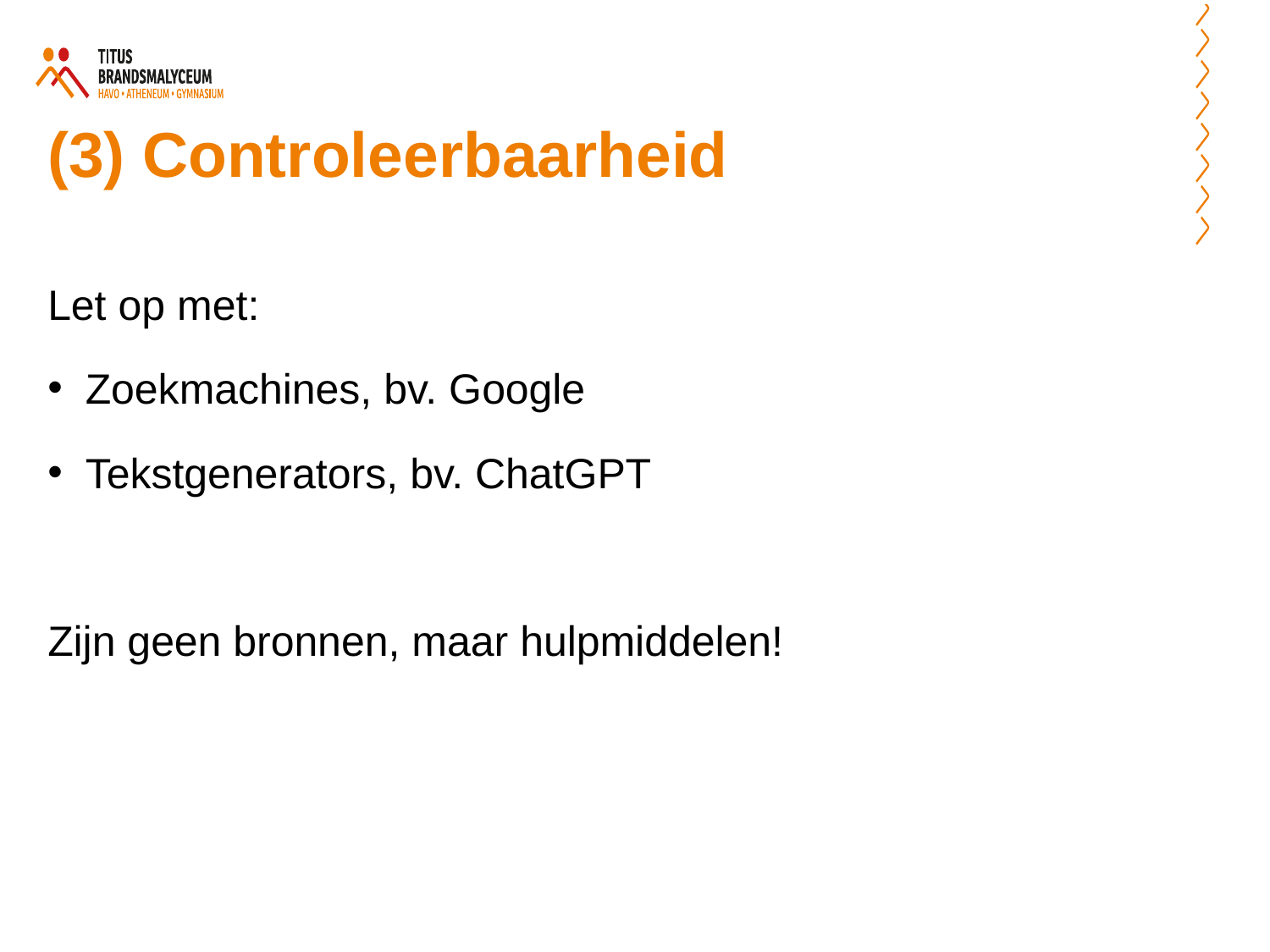

# (3) Controleerbaarheid
Let op met:
Zoekmachines, bv. Google
Tekstgenerators, bv. ChatGPT

Zijn geen bronnen, maar hulpmiddelen!